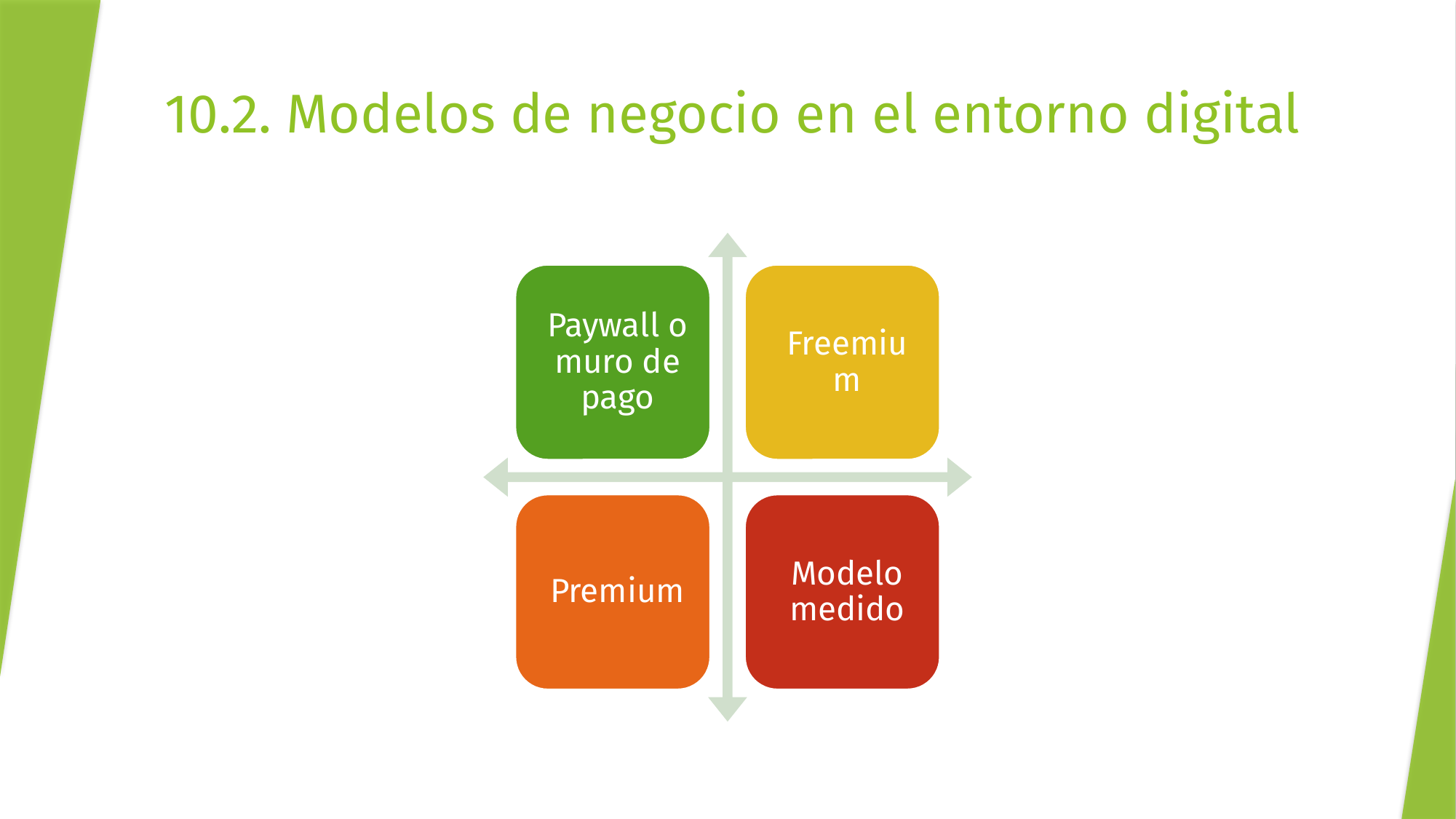

# 10.2. Modelos de negocio en el entorno digital
Paywall o muro de pago
Freemium
Premium
Modelo medido